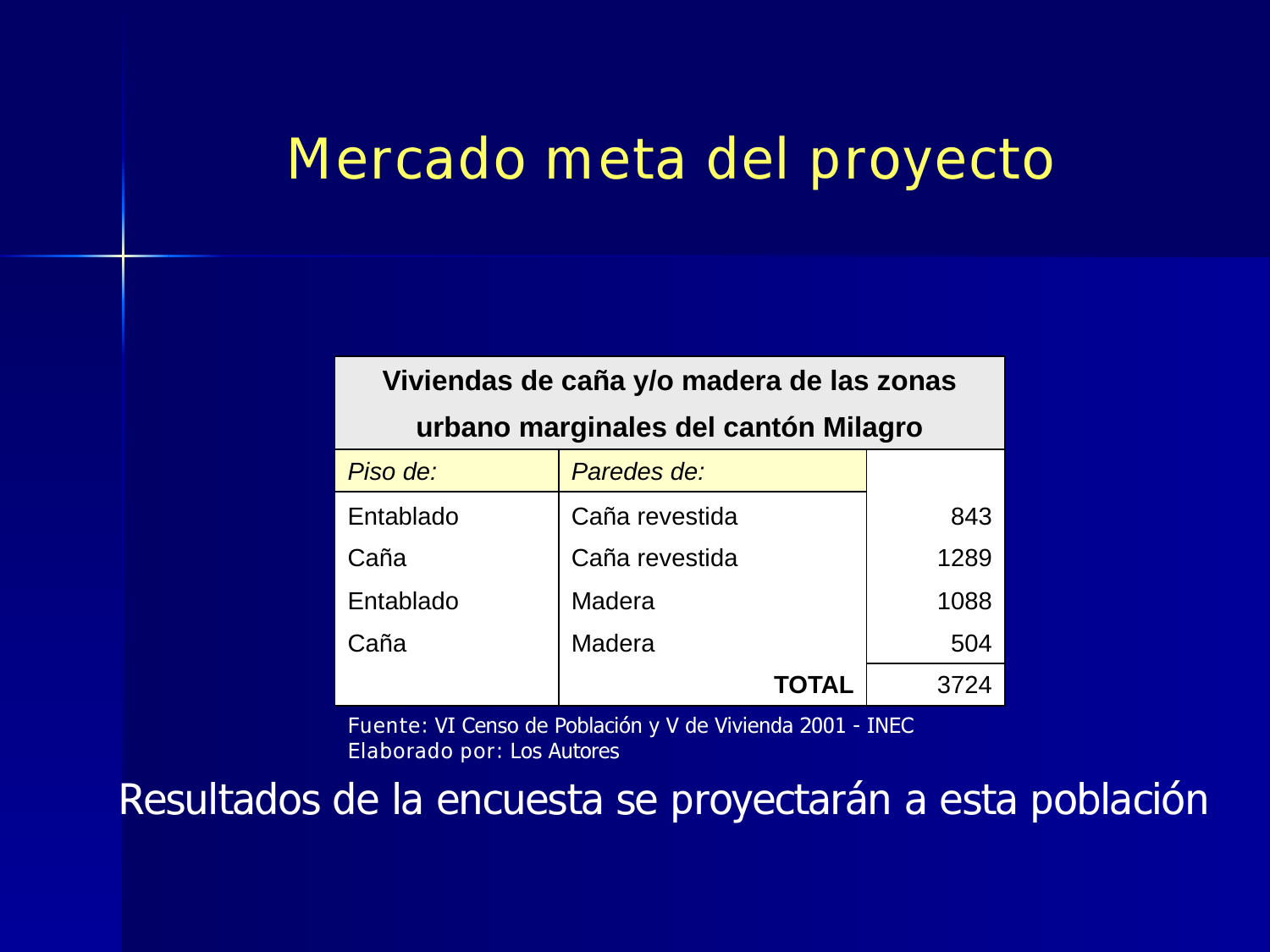

Mercado meta del proyecto
| Viviendas de caña y/o madera de las zonas |  |  |
| --- | --- | --- |
| urbano marginales del cantón Milagro |  |  |
| Piso de: | Paredes de: |  |
| Entablado | Caña revestida | 843 |
| Caña | Caña revestida | 1289 |
| Entablado | Madera | 1088 |
| Caña | Madera | 504 |
|  | TOTAL | 3724 |
Fuente: VI Censo de Población y V de Vivienda 2001 - INEC
Elaborado por: Los Autores
Resultados de la encuesta se proyectarán a esta población